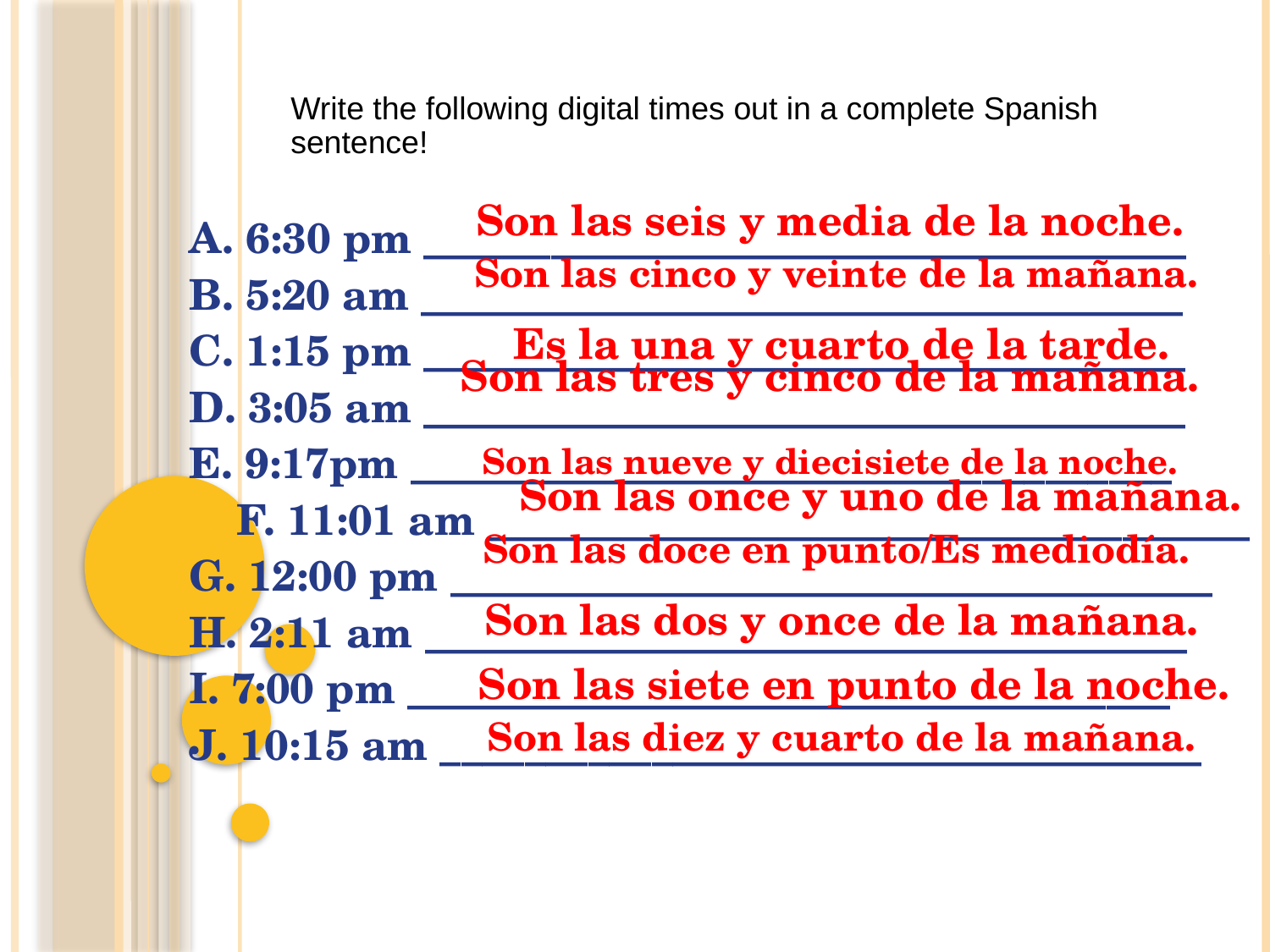

Son las seis y media de la noche.
Write the following digital times out in a complete Spanish sentence!

A. 6:30 pm ____________________________________
B. 5:20 am ____________________________________
C. 1:15 pm ____________________________________
D. 3:05 am ____________________________________
E. 9:17pm ____________________________________
	F. 11:01 am ____________________________________
G. 12:00 pm ____________________________________
H. 2:11 am ____________________________________
I. 7:00 pm ____________________________________
J. 10:15 am ____________________________________

Son las cinco y veinte de la mañana.

Es la una y cuarto de la tarde.

Son las tres y cinco de la mañana.

Son las nueve y diecisiete de la noche.

Son las once y uno de la mañana.

Son las doce en punto/Es mediodía.

Son las dos y once de la mañana.

Son las siete en punto de la noche.

Son las diez y cuarto de la mañana.